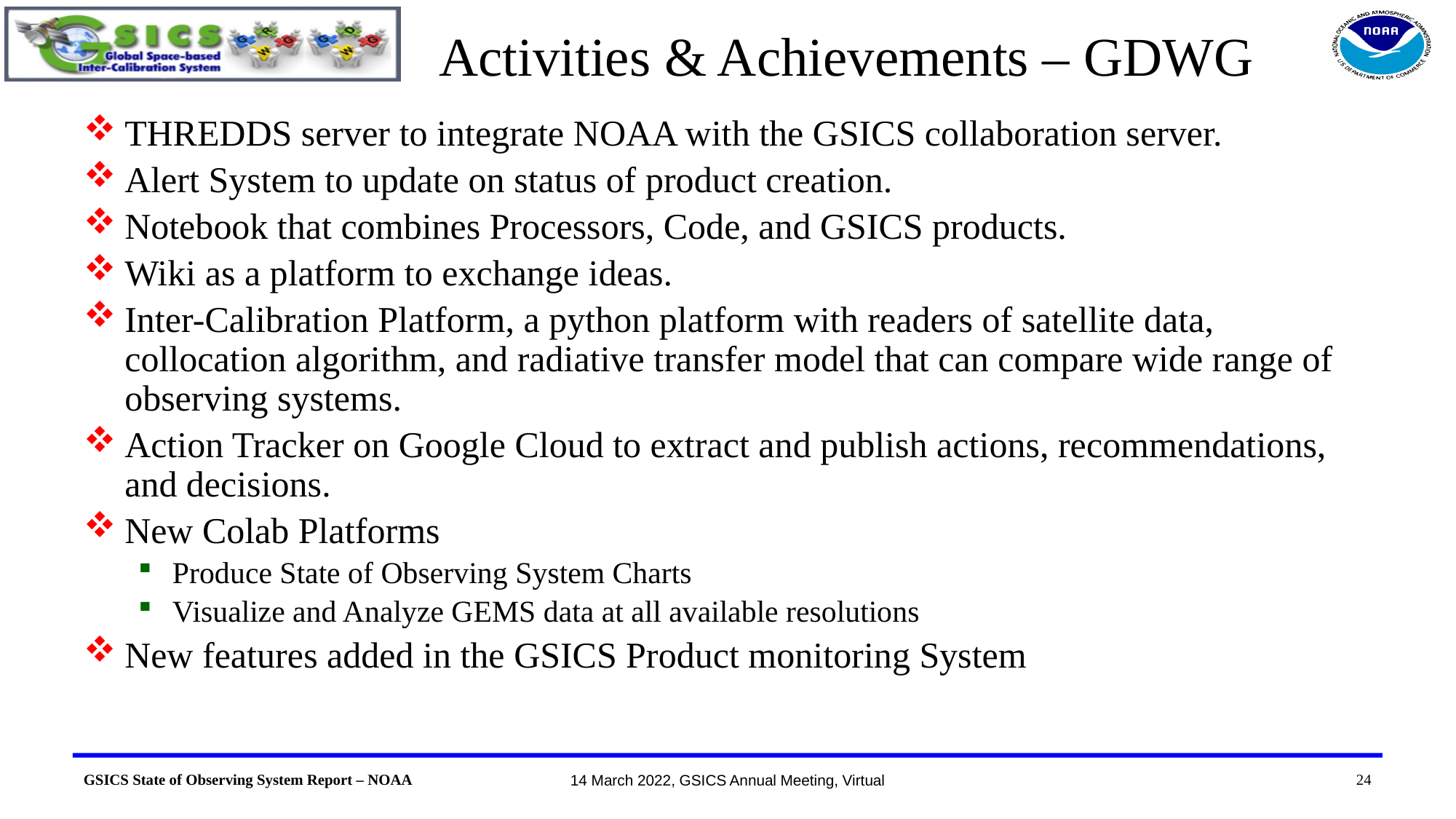

# Activities & Achievements – GDWG
THREDDS server to integrate NOAA with the GSICS collaboration server.
Alert System to update on status of product creation.
Notebook that combines Processors, Code, and GSICS products.
Wiki as a platform to exchange ideas.
Inter-Calibration Platform, a python platform with readers of satellite data, collocation algorithm, and radiative transfer model that can compare wide range of observing systems.
Action Tracker on Google Cloud to extract and publish actions, recommendations, and decisions.
New Colab Platforms
Produce State of Observing System Charts
Visualize and Analyze GEMS data at all available resolutions
New features added in the GSICS Product monitoring System

24